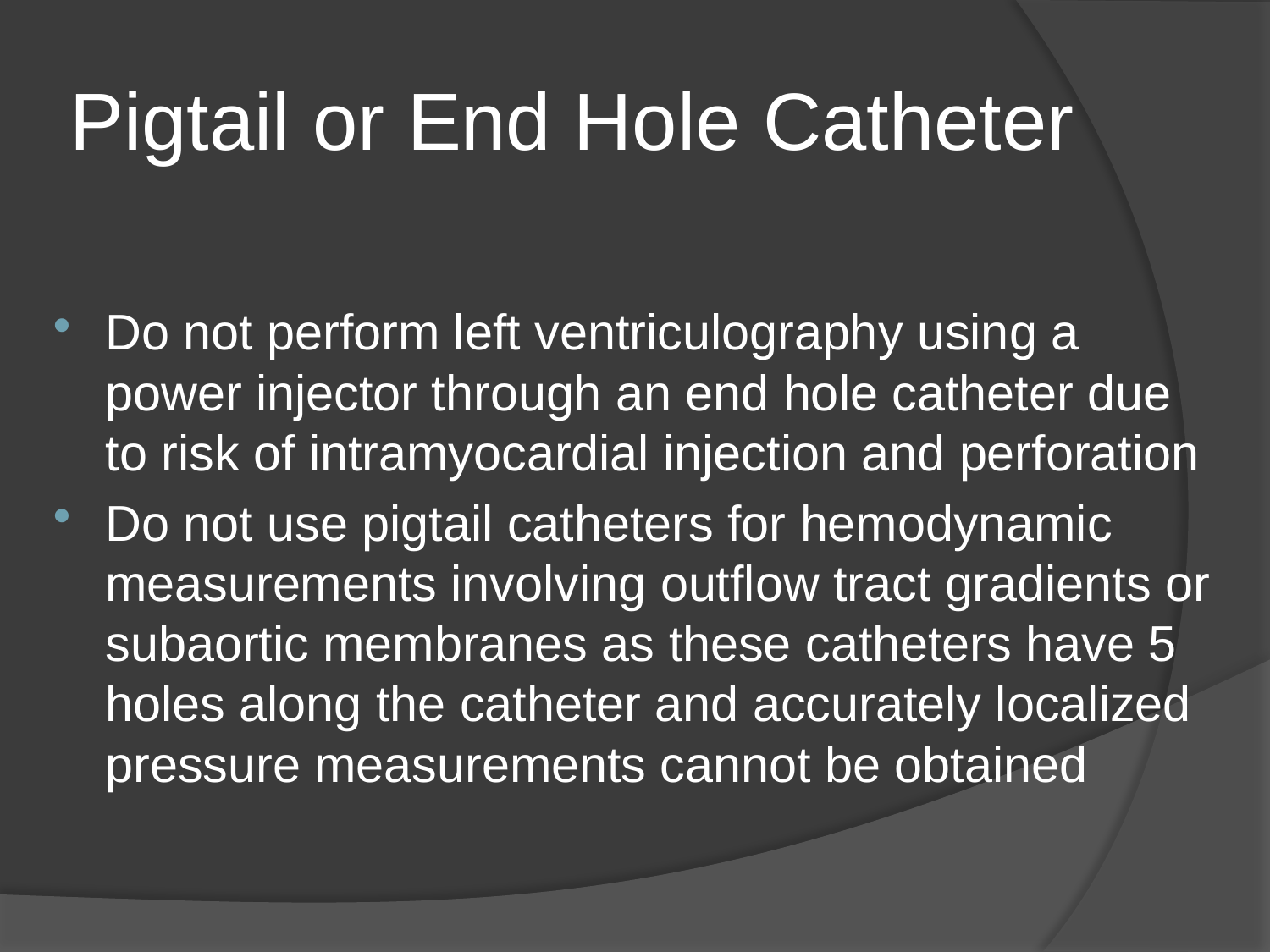

# Pigtail or End Hole Catheter
Do not perform left ventriculography using a power injector through an end hole catheter due to risk of intramyocardial injection and perforation
Do not use pigtail catheters for hemodynamic measurements involving outflow tract gradients or subaortic membranes as these catheters have 5 holes along the catheter and accurately localized pressure measurements cannot be obtained